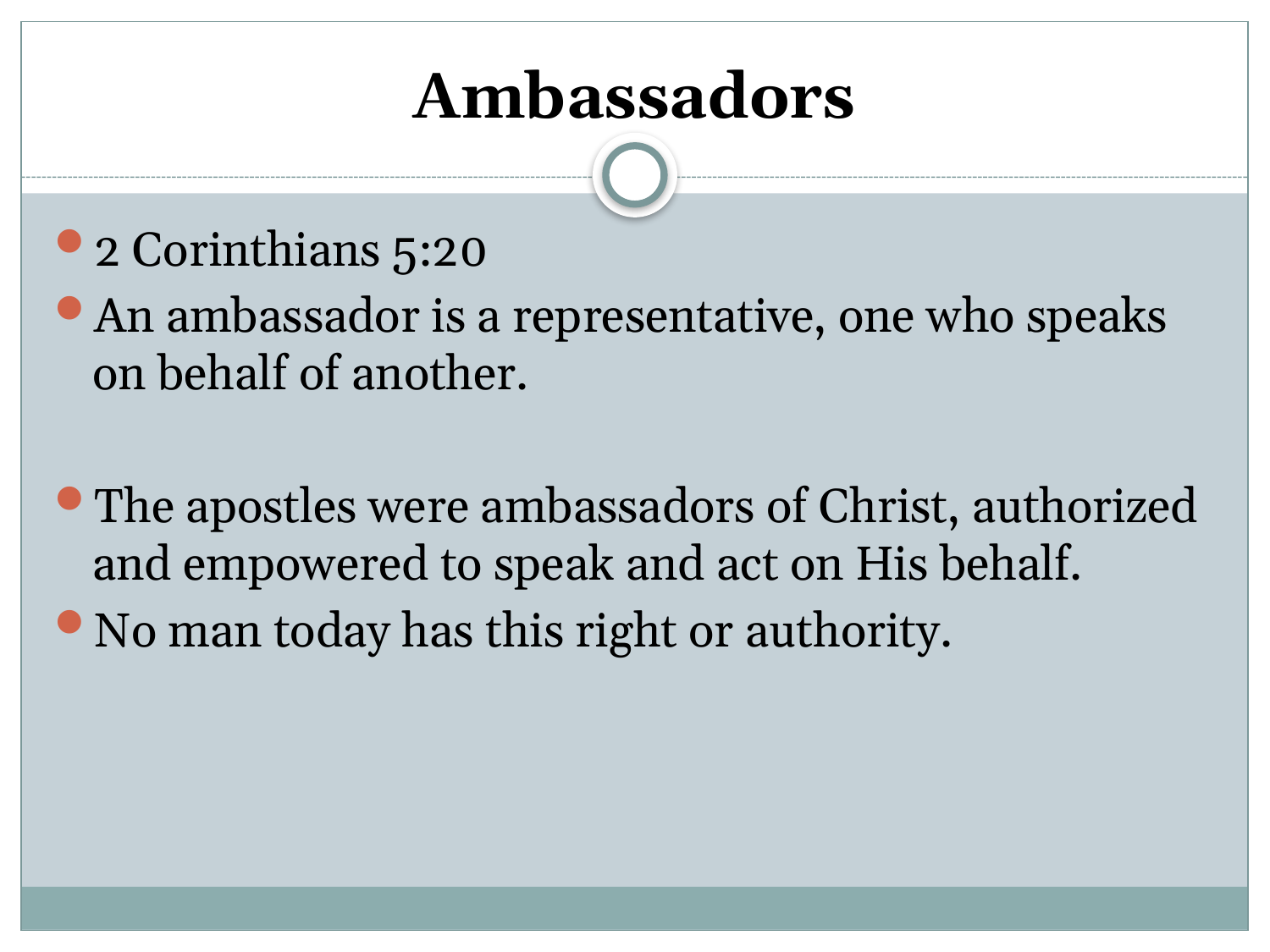

# Ambassadors
2 Corinthians 5:20
An ambassador is a representative, one who speaks on behalf of another.

The apostles were ambassadors of Christ, authorized and empowered to speak and act on His behalf.
No man today has this right or authority.